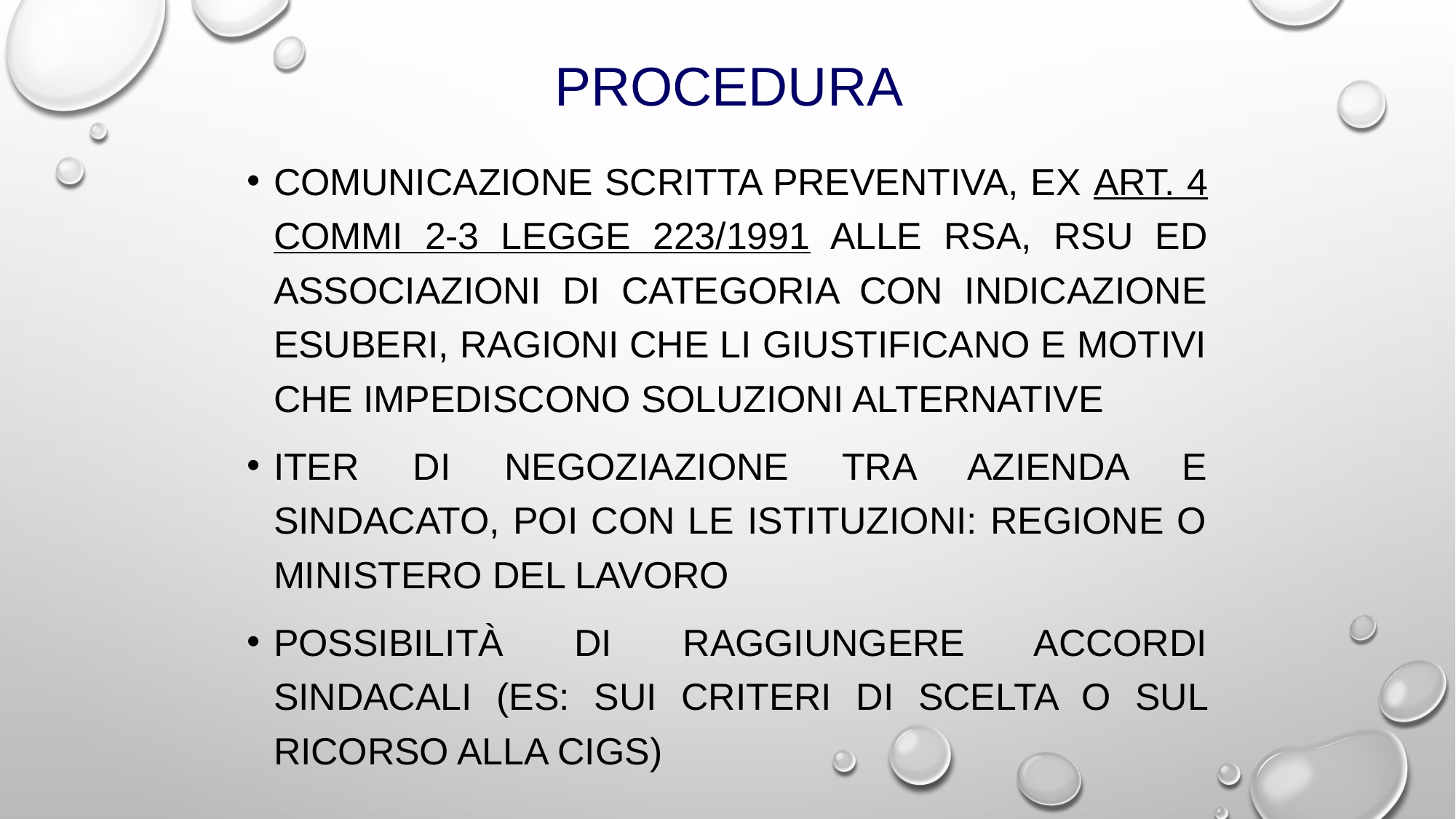

# PROCEDURA
Comunicazione scritta preventiva, ex art. 4 commi 2-3 legge 223/1991 alle RSA, RSU ed associazioni di categoria con indicazione esuberi, ragioni che li giustificano e motivi che impediscono soluzioni alternative
Iter di negoziazione tra azienda e sindacato, poi con le Istituzioni: Regione o Ministero del Lavoro
Possibilità di raggiungere accordi sindacali (es: sui criteri di scelta o sul ricorso alla CIGS)